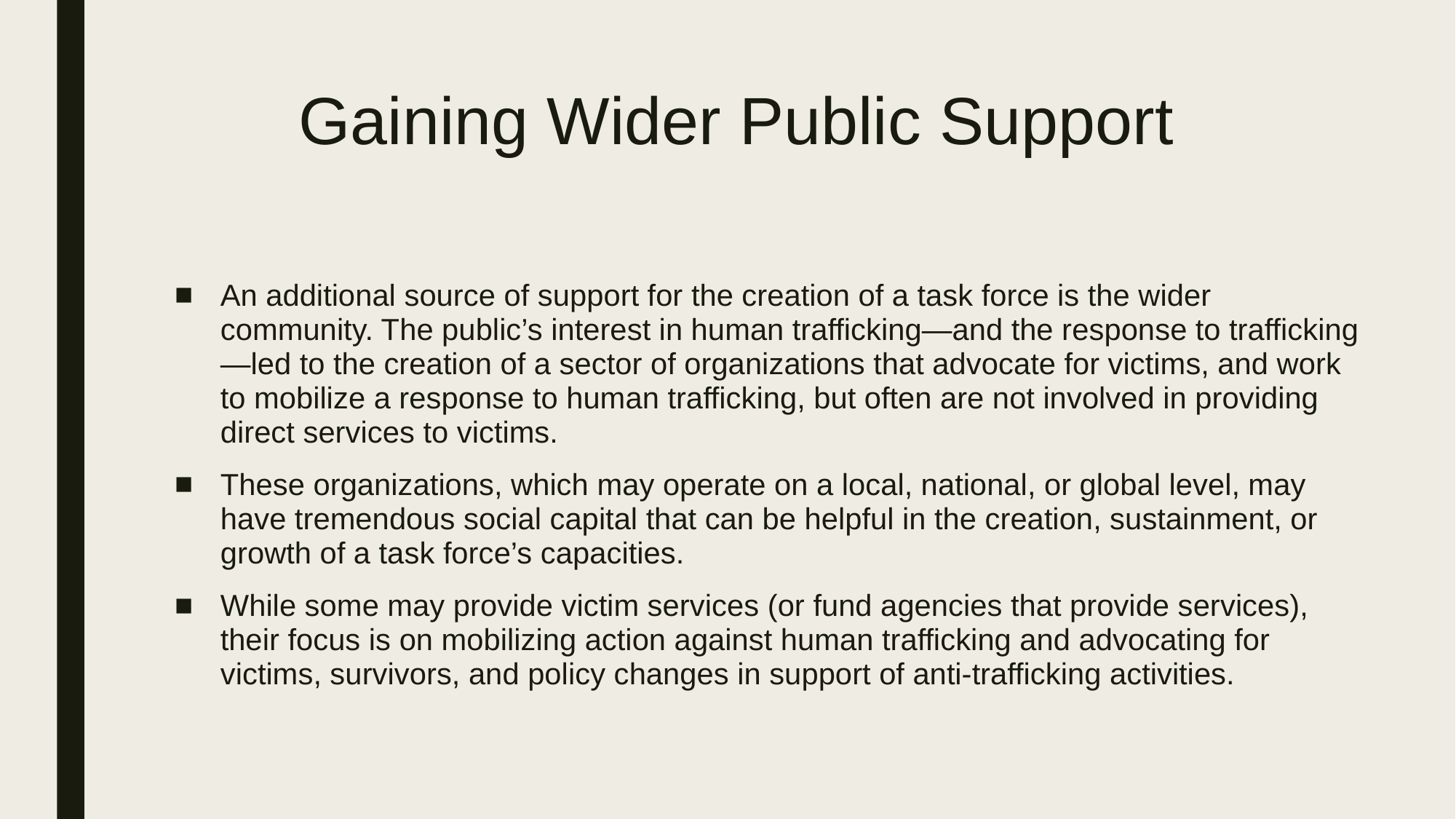

# Gaining Wider Public Support
An additional source of support for the creation of a task force is the wider community. The public’s interest in human trafficking—and the response to trafficking—led to the creation of a sector of organizations that advocate for victims, and work to mobilize a response to human trafficking, but often are not involved in providing direct services to victims.
These organizations, which may operate on a local, national, or global level, may have tremendous social capital that can be helpful in the creation, sustainment, or growth of a task force’s capacities.
While some may provide victim services (or fund agencies that provide services), their focus is on mobilizing action against human trafficking and advocating for victims, survivors, and policy changes in support of anti-trafficking activities.